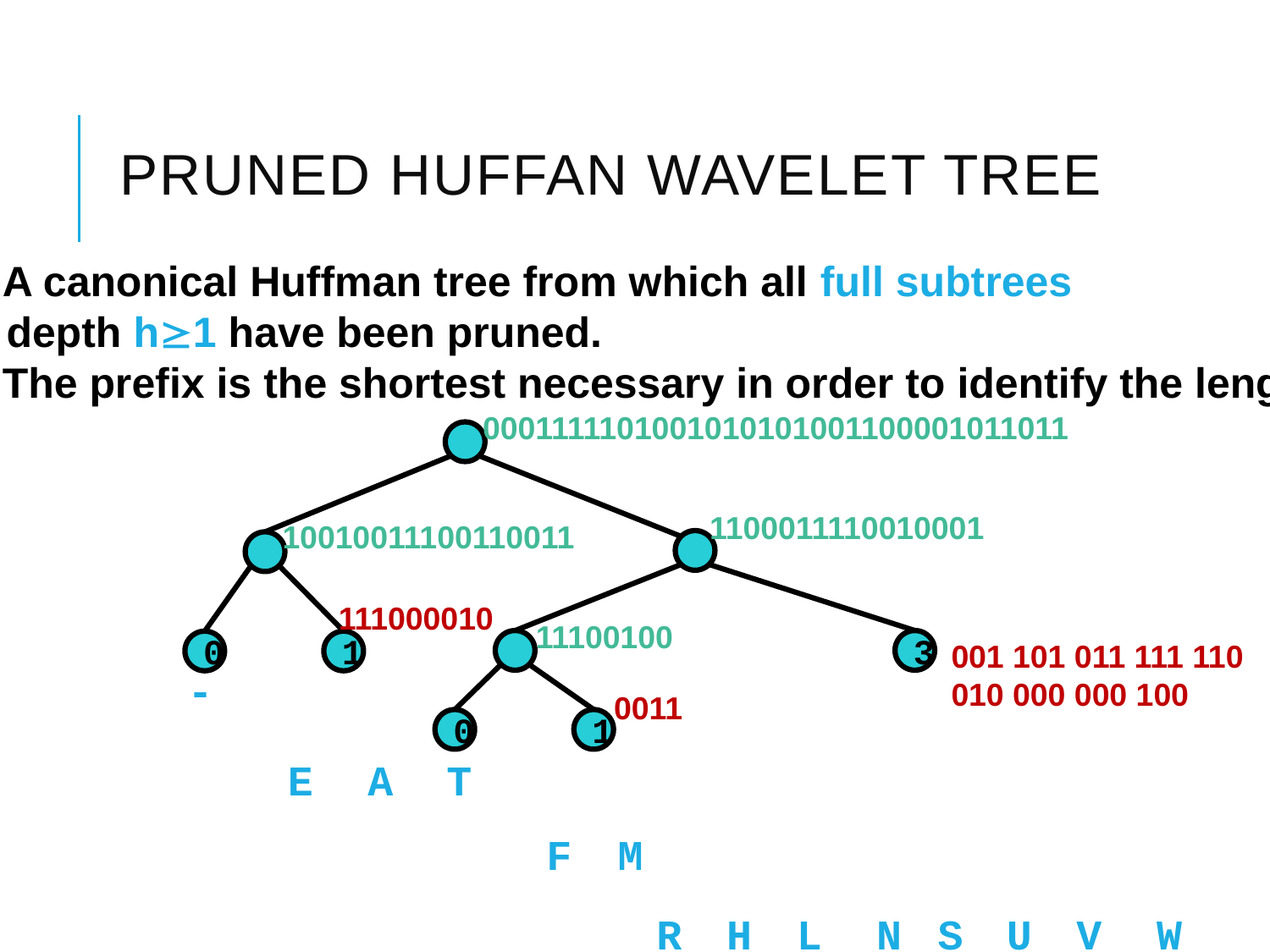

# PRUNED HUFFAN WAVELET TREE
A canonical Huffman tree from which all full subtrees
of depth h≥1 have been pruned.
The prefix is the shortest necessary in order to identify the length.

0001111101001010101001100001011011

1100011110010001
10010011100110011

111000010
11100100
001 101 011 111 110
010 000 000 100

3
0
1
-
0011
0
1
E
A
T
F
M
R
H
L
N
S
U
V
W